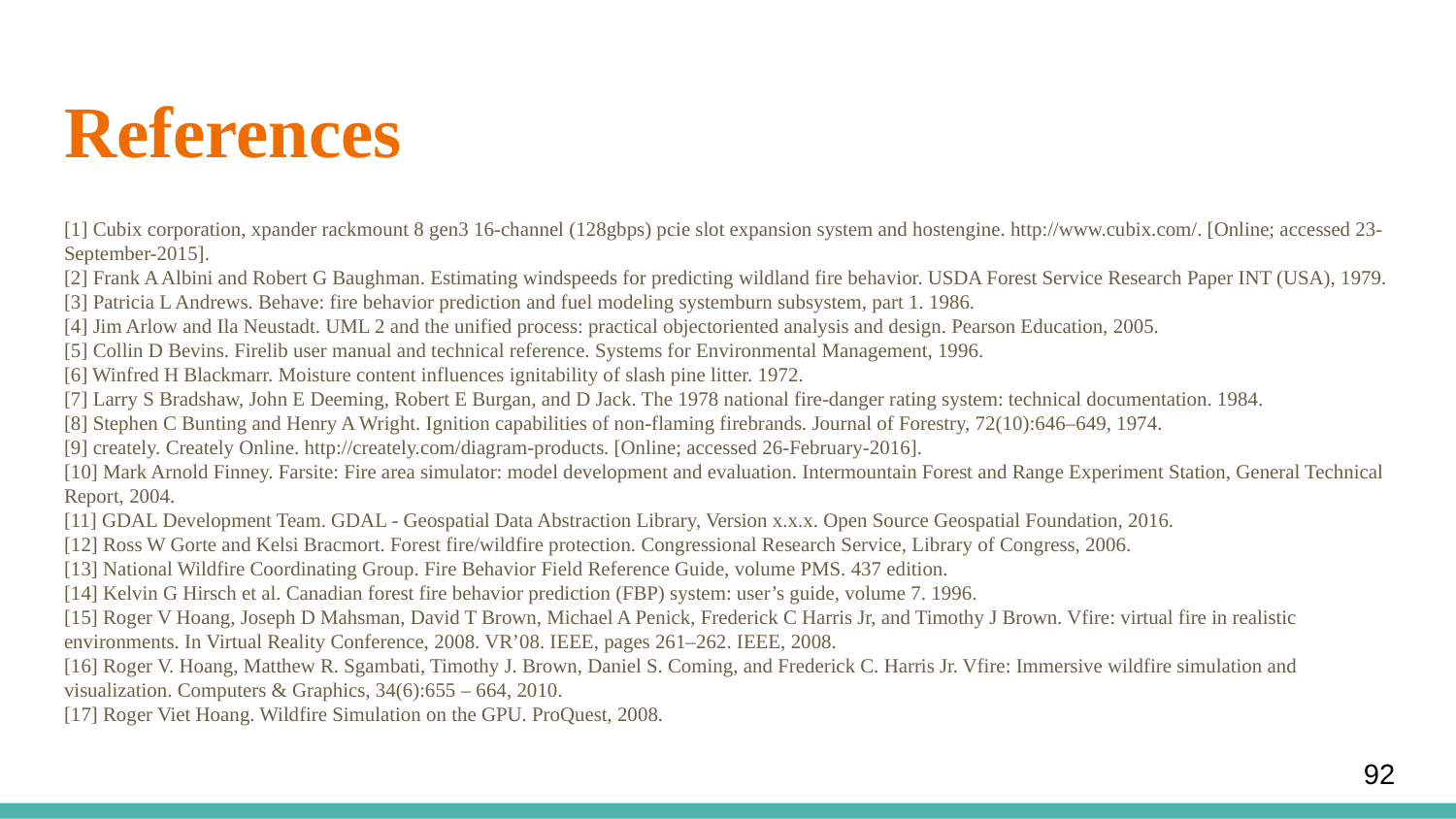

# References
[1] Cubix corporation, xpander rackmount 8 gen3 16-channel (128gbps) pcie slot expansion system and hostengine. http://www.cubix.com/. [Online; accessed 23-September-2015].
[2] Frank A Albini and Robert G Baughman. Estimating windspeeds for predicting wildland fire behavior. USDA Forest Service Research Paper INT (USA), 1979.
[3] Patricia L Andrews. Behave: fire behavior prediction and fuel modeling systemburn subsystem, part 1. 1986.
[4] Jim Arlow and Ila Neustadt. UML 2 and the unified process: practical objectoriented analysis and design. Pearson Education, 2005.
[5] Collin D Bevins. Firelib user manual and technical reference. Systems for Environmental Management, 1996.
[6] Winfred H Blackmarr. Moisture content influences ignitability of slash pine litter. 1972.
[7] Larry S Bradshaw, John E Deeming, Robert E Burgan, and D Jack. The 1978 national fire-danger rating system: technical documentation. 1984.
[8] Stephen C Bunting and Henry A Wright. Ignition capabilities of non-flaming firebrands. Journal of Forestry, 72(10):646–649, 1974.
[9] creately. Creately Online. http://creately.com/diagram-products. [Online; accessed 26-February-2016].
[10] Mark Arnold Finney. Farsite: Fire area simulator: model development and evaluation. Intermountain Forest and Range Experiment Station, General Technical Report, 2004.
[11] GDAL Development Team. GDAL - Geospatial Data Abstraction Library, Version x.x.x. Open Source Geospatial Foundation, 2016.
[12] Ross W Gorte and Kelsi Bracmort. Forest fire/wildfire protection. Congressional Research Service, Library of Congress, 2006.
[13] National Wildfire Coordinating Group. Fire Behavior Field Reference Guide, volume PMS. 437 edition.
[14] Kelvin G Hirsch et al. Canadian forest fire behavior prediction (FBP) system: user’s guide, volume 7. 1996.
[15] Roger V Hoang, Joseph D Mahsman, David T Brown, Michael A Penick, Frederick C Harris Jr, and Timothy J Brown. Vfire: virtual fire in realistic environments. In Virtual Reality Conference, 2008. VR’08. IEEE, pages 261–262. IEEE, 2008.
[16] Roger V. Hoang, Matthew R. Sgambati, Timothy J. Brown, Daniel S. Coming, and Frederick C. Harris Jr. Vfire: Immersive wildfire simulation and visualization. Computers & Graphics, 34(6):655 – 664, 2010.
[17] Roger Viet Hoang. Wildfire Simulation on the GPU. ProQuest, 2008.
92